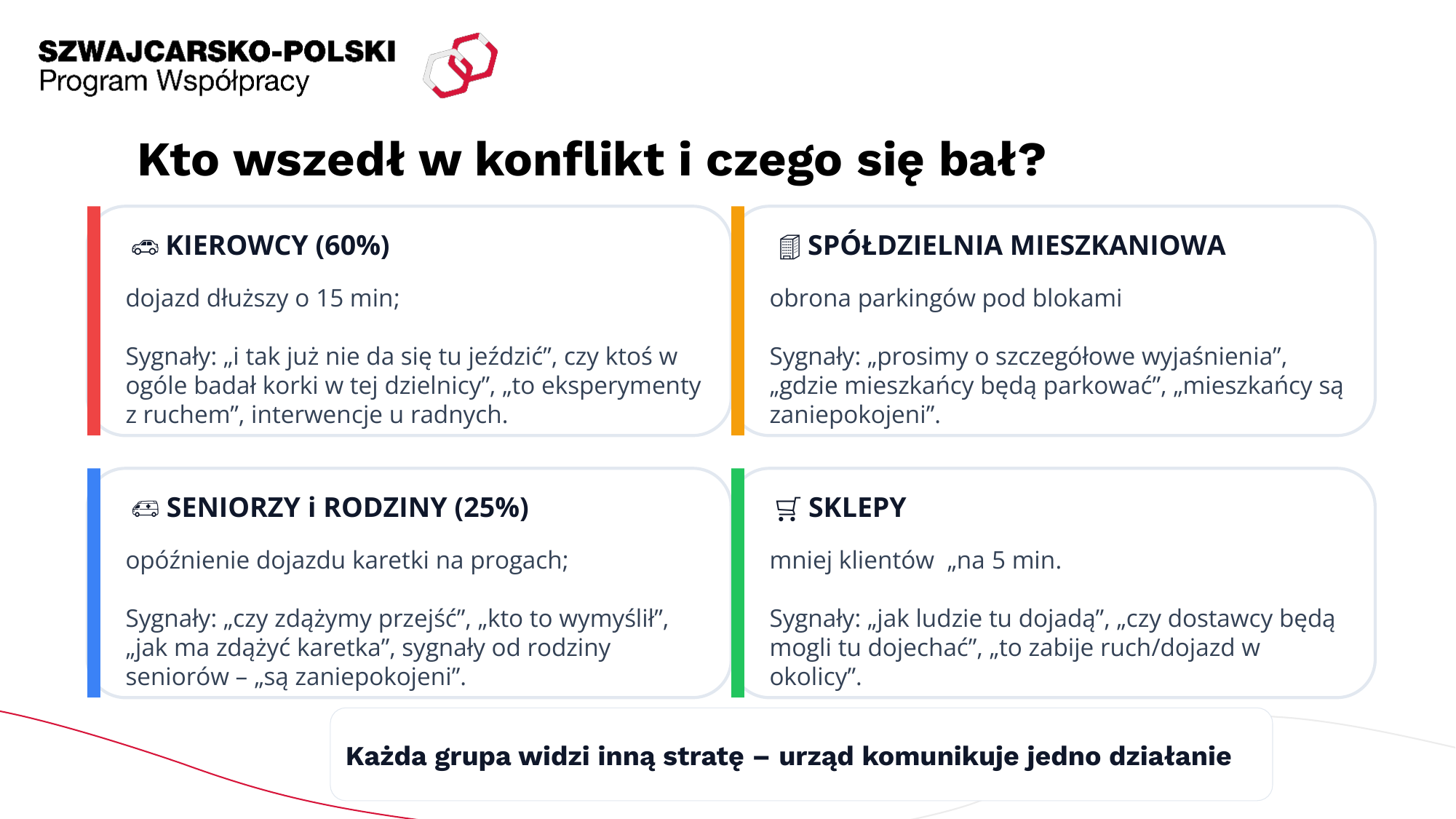

# Kto wszedł w konflikt i czego się bał?

🚗 KIEROWCY (60%)
🏢 SPÓŁDZIELNIA MIESZKANIOWA
dojazd dłuższy o 15 min;

Sygnały: „i tak już nie da się tu jeździć”, czy ktoś w ogóle badał korki w tej dzielnicy”, „to eksperymenty z ruchem”, interwencje u radnych.
obrona parkingów pod blokami

Sygnały: „prosimy o szczegółowe wyjaśnienia”, „gdzie mieszkańcy będą parkować”, „mieszkańcy są zaniepokojeni”.

🚑 SENIORZY i RODZINY (25%)
🛒 SKLEPY
opóźnienie dojazdu karetki na progach;

Sygnały: „czy zdążymy przejść”, „kto to wymyślił”, „jak ma zdążyć karetka”, sygnały od rodziny seniorów – „są zaniepokojeni”.
mniej klientów  „na 5 min.

Sygnały: „jak ludzie tu dojadą”, „czy dostawcy będą mogli tu dojechać”, „to zabije ruch/dojazd w okolicy”.
Każda grupa widzi inną stratę – urząd komunikuje jedno działanie